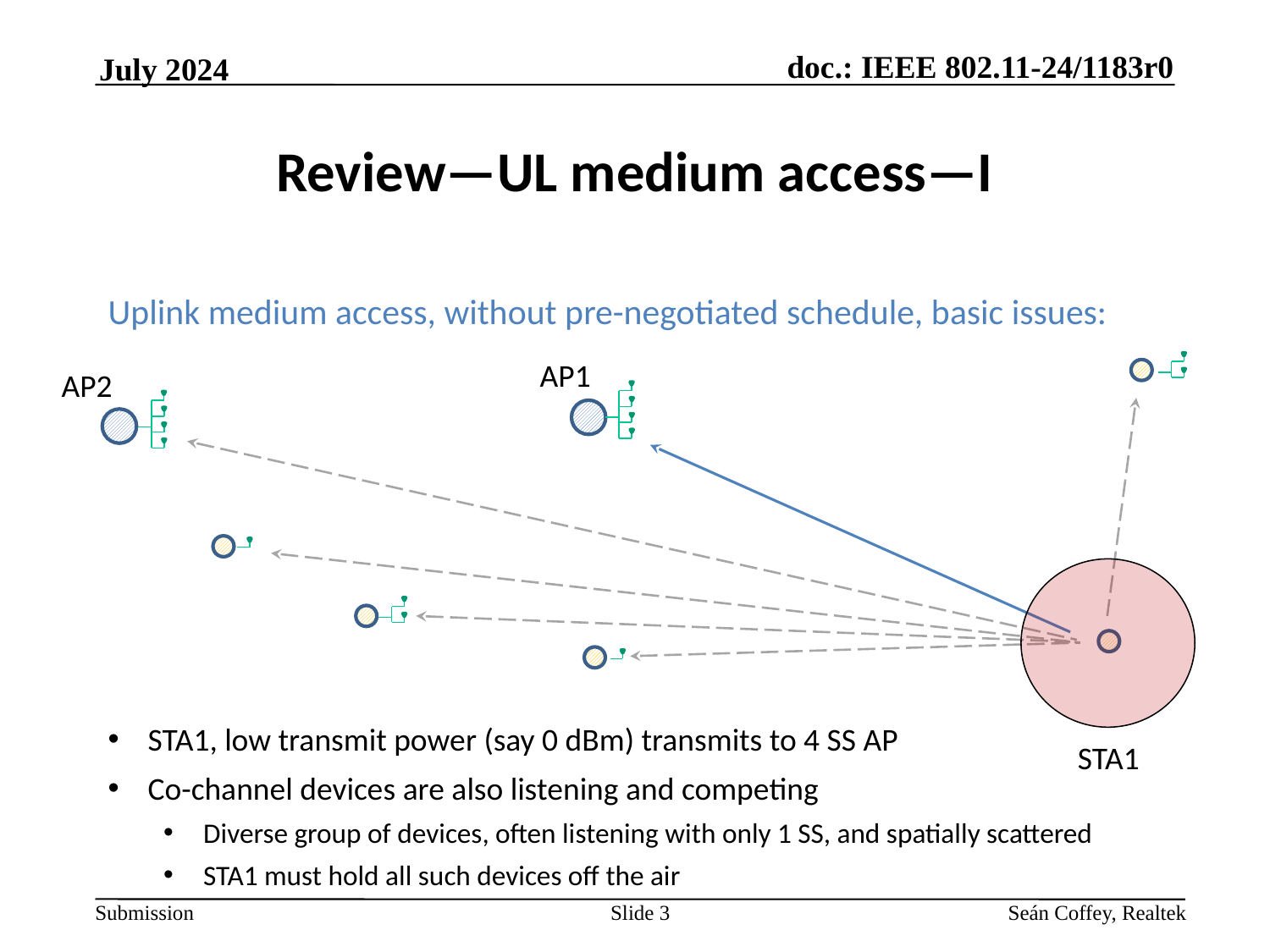

July 2024
# Review—UL medium access—I
Uplink medium access, without pre-negotiated schedule, basic issues:

STA1, low transmit power (say 0 dBm) transmits to 4 SS AP
Co-channel devices are also listening and competing
Diverse group of devices, often listening with only 1 SS, and spatially scattered
STA1 must hold all such devices off the air

AP1

AP2

STA1

Slide 3
Seán Coffey, Realtek